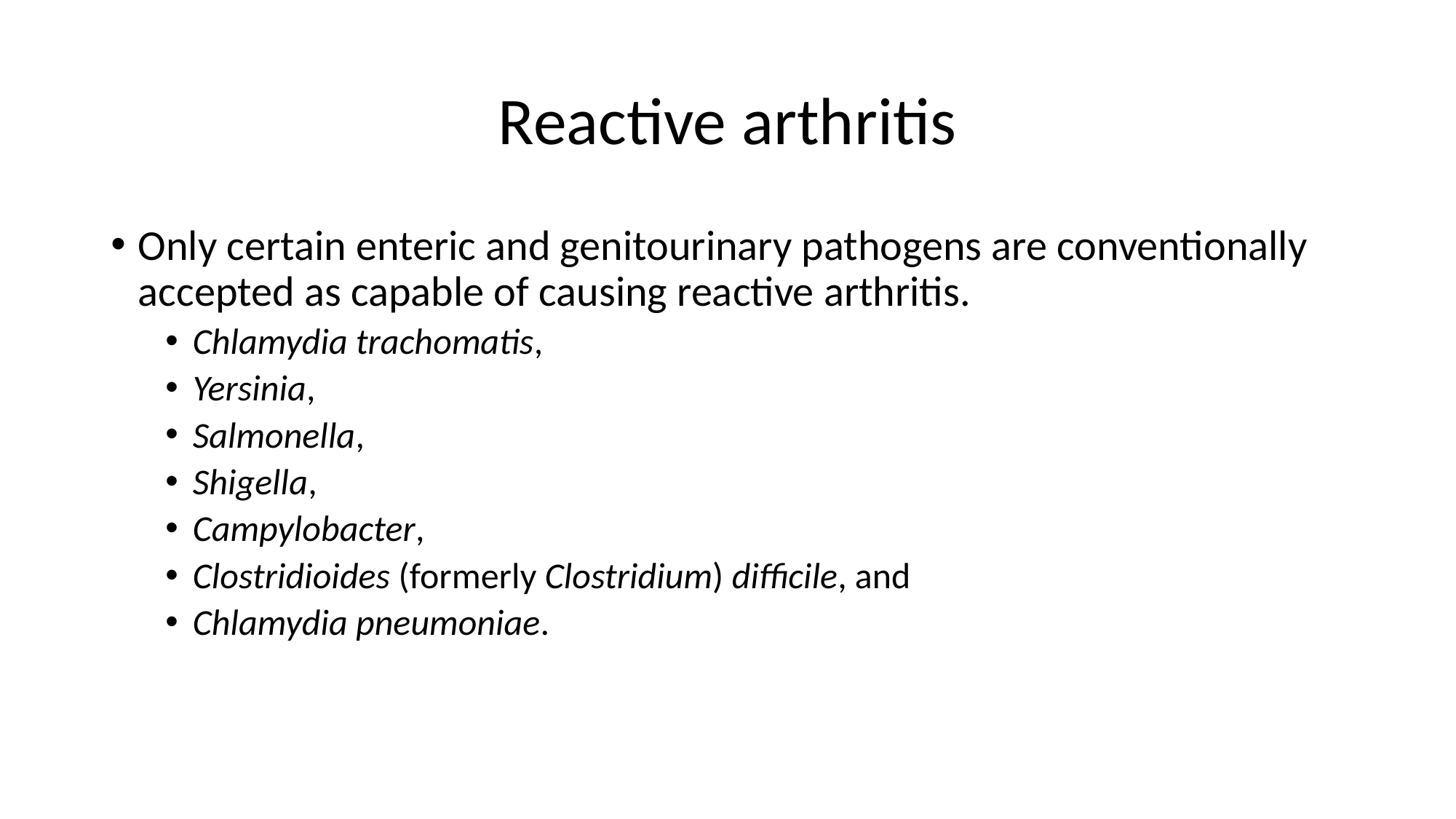

# Reactive arthritis
Only certain enteric and genitourinary pathogens are conventionally accepted as capable of causing reactive arthritis.
Chlamydia trachomatis,
Yersinia,
Salmonella,
Shigella,
Campylobacter,
Clostridioides (formerly Clostridium) difficile, and
Chlamydia pneumoniae.